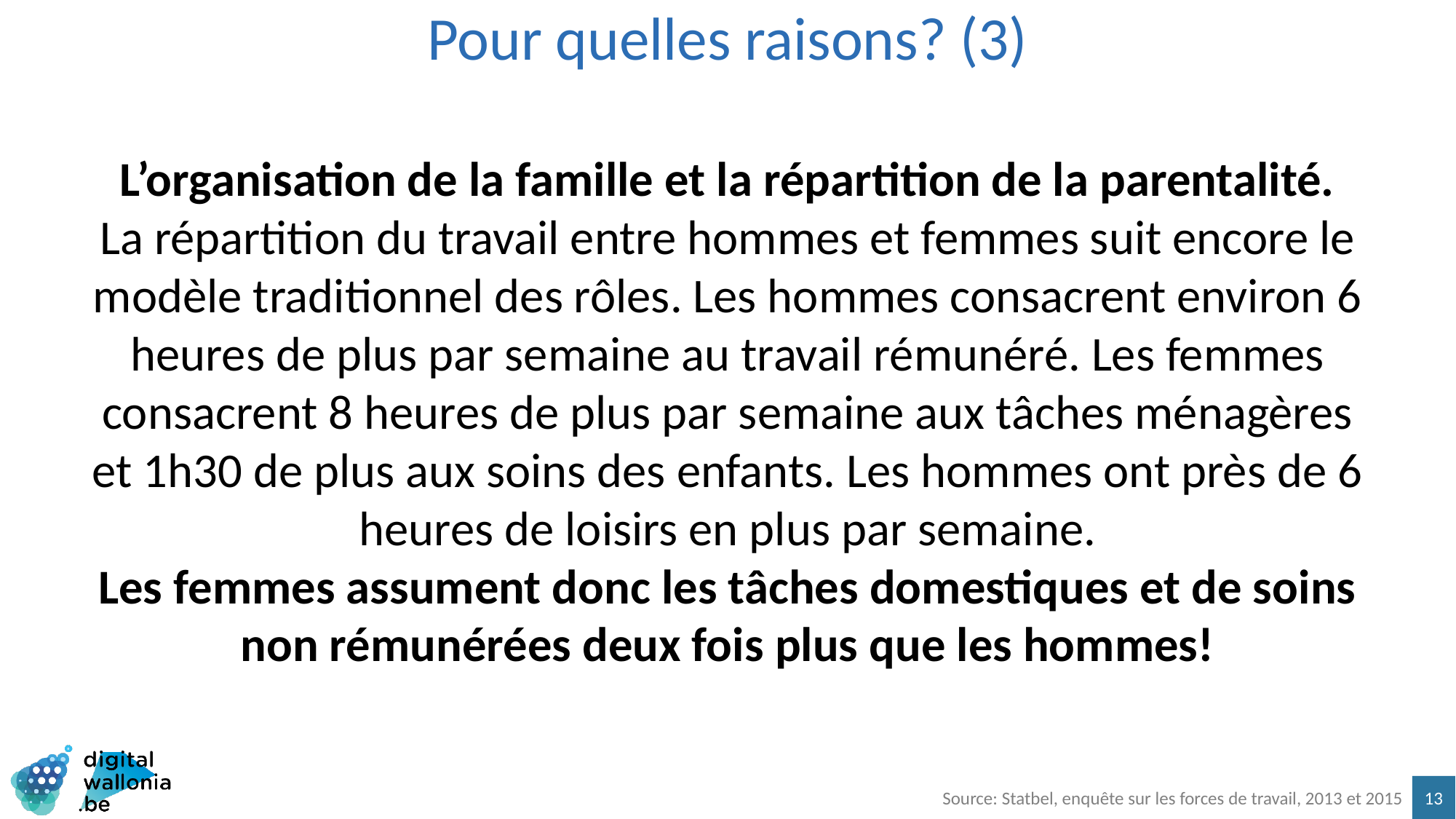

# Pour quelles raisons? (3)
L’organisation de la famille et la répartition de la parentalité.
La répartition du travail entre hommes et femmes suit encore le modèle traditionnel des rôles. Les hommes consacrent environ 6 heures de plus par semaine au travail rémunéré. Les femmes consacrent 8 heures de plus par semaine aux tâches ménagères et 1h30 de plus aux soins des enfants. Les hommes ont près de 6 heures de loisirs en plus par semaine.
Les femmes assument donc les tâches domestiques et de soins non rémunérées deux fois plus que les hommes!
Source: Statbel, enquête sur les forces de travail, 2013 et 2015
13